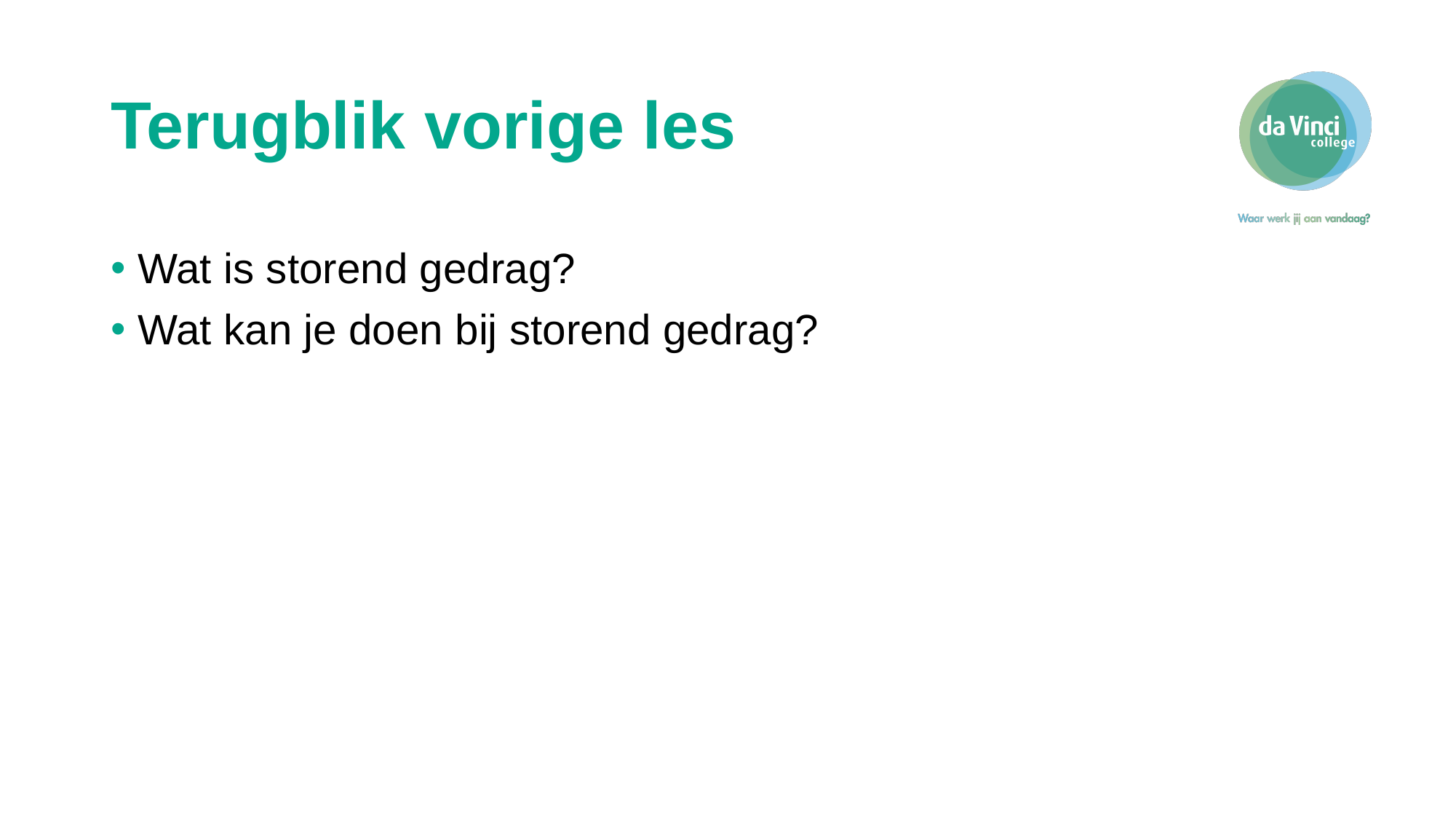

# Terugblik vorige les
Wat is storend gedrag?
Wat kan je doen bij storend gedrag?